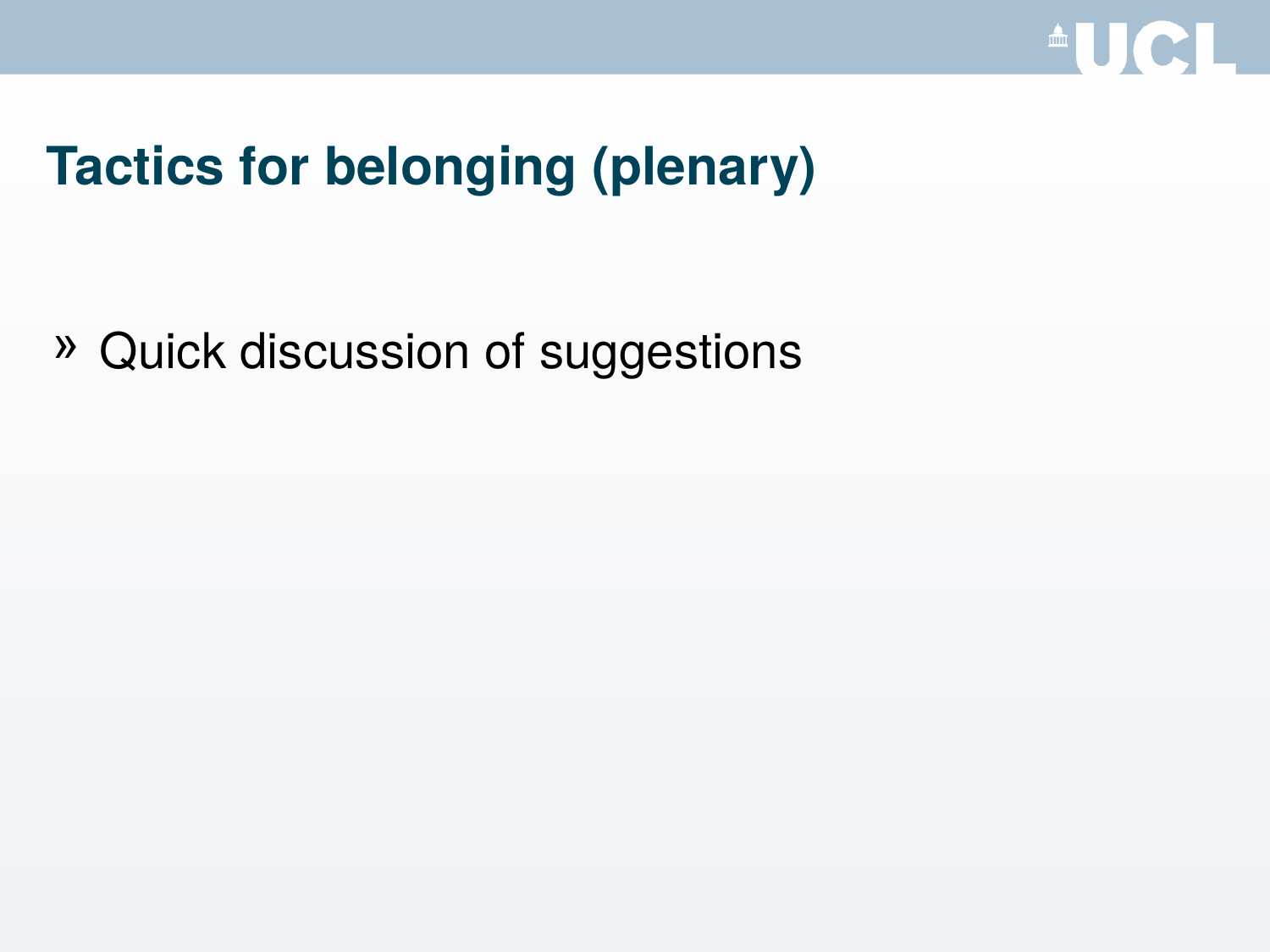

# Tactics for belonging (plenary)
Quick discussion of suggestions
12